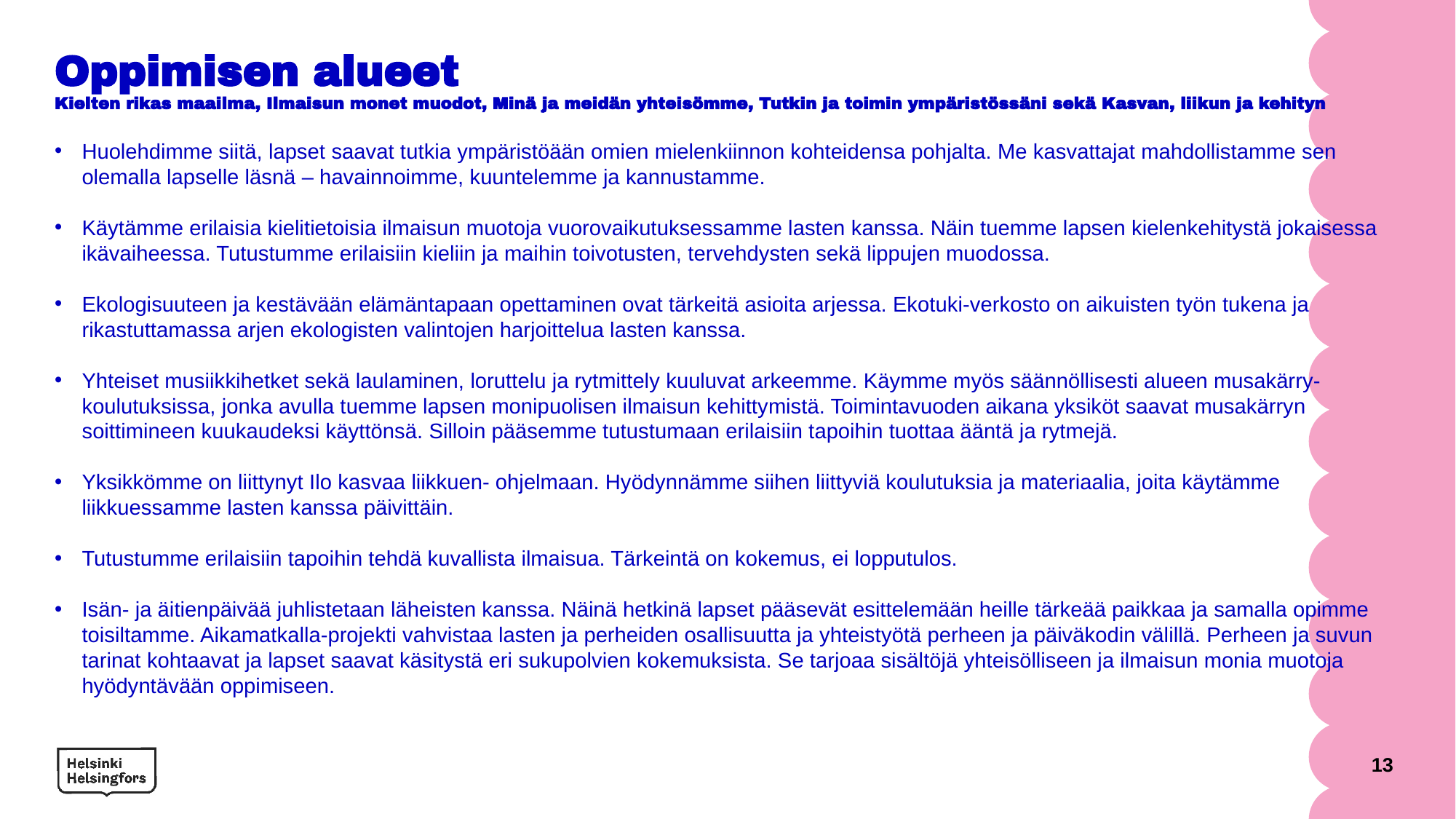

# Oppimisen alueet Kielten rikas maailma, Ilmaisun monet muodot, Minä ja meidän yhteisömme, Tutkin ja toimin ympäristössäni sekä Kasvan, liikun ja kehityn

Huolehdimme siitä, lapset saavat tutkia ympäristöään omien mielenkiinnon kohteidensa pohjalta. Me kasvattajat mahdollistamme sen olemalla lapselle läsnä – havainnoimme, kuuntelemme ja kannustamme.

Käytämme erilaisia kielitietoisia ilmaisun muotoja vuorovaikutuksessamme lasten kanssa. Näin tuemme lapsen kielenkehitystä jokaisessa ikävaiheessa. Tutustumme erilaisiin kieliin ja maihin toivotusten, tervehdysten sekä lippujen muodossa.

Ekologisuuteen ja kestävään elämäntapaan opettaminen ovat tärkeitä asioita arjessa. Ekotuki-verkosto on aikuisten työn tukena ja rikastuttamassa arjen ekologisten valintojen harjoittelua lasten kanssa.

Yhteiset musiikkihetket sekä laulaminen, loruttelu ja rytmittely kuuluvat arkeemme. Käymme myös säännöllisesti alueen musakärry-koulutuksissa, jonka avulla tuemme lapsen monipuolisen ilmaisun kehittymistä. Toimintavuoden aikana yksiköt saavat musakärryn soittimineen kuukaudeksi käyttönsä. Silloin pääsemme tutustumaan erilaisiin tapoihin tuottaa ääntä ja rytmejä.

Yksikkömme on liittynyt Ilo kasvaa liikkuen- ohjelmaan. Hyödynnämme siihen liittyviä koulutuksia ja materiaalia, joita käytämme liikkuessamme lasten kanssa päivittäin.

Tutustumme erilaisiin tapoihin tehdä kuvallista ilmaisua. Tärkeintä on kokemus, ei lopputulos.

Isän- ja äitienpäivää juhlistetaan läheisten kanssa. Näinä hetkinä lapset pääsevät esittelemään heille tärkeää paikkaa ja samalla opimme toisiltamme. Aikamatkalla-projekti vahvistaa lasten ja perheiden osallisuutta ja yhteistyötä perheen ja päiväkodin välillä. Perheen ja suvun tarinat kohtaavat ja lapset saavat käsitystä eri sukupolvien kokemuksista. Se tarjoaa sisältöjä yhteisölliseen ja ilmaisun monia muotoja hyödyntävään oppimiseen.

13